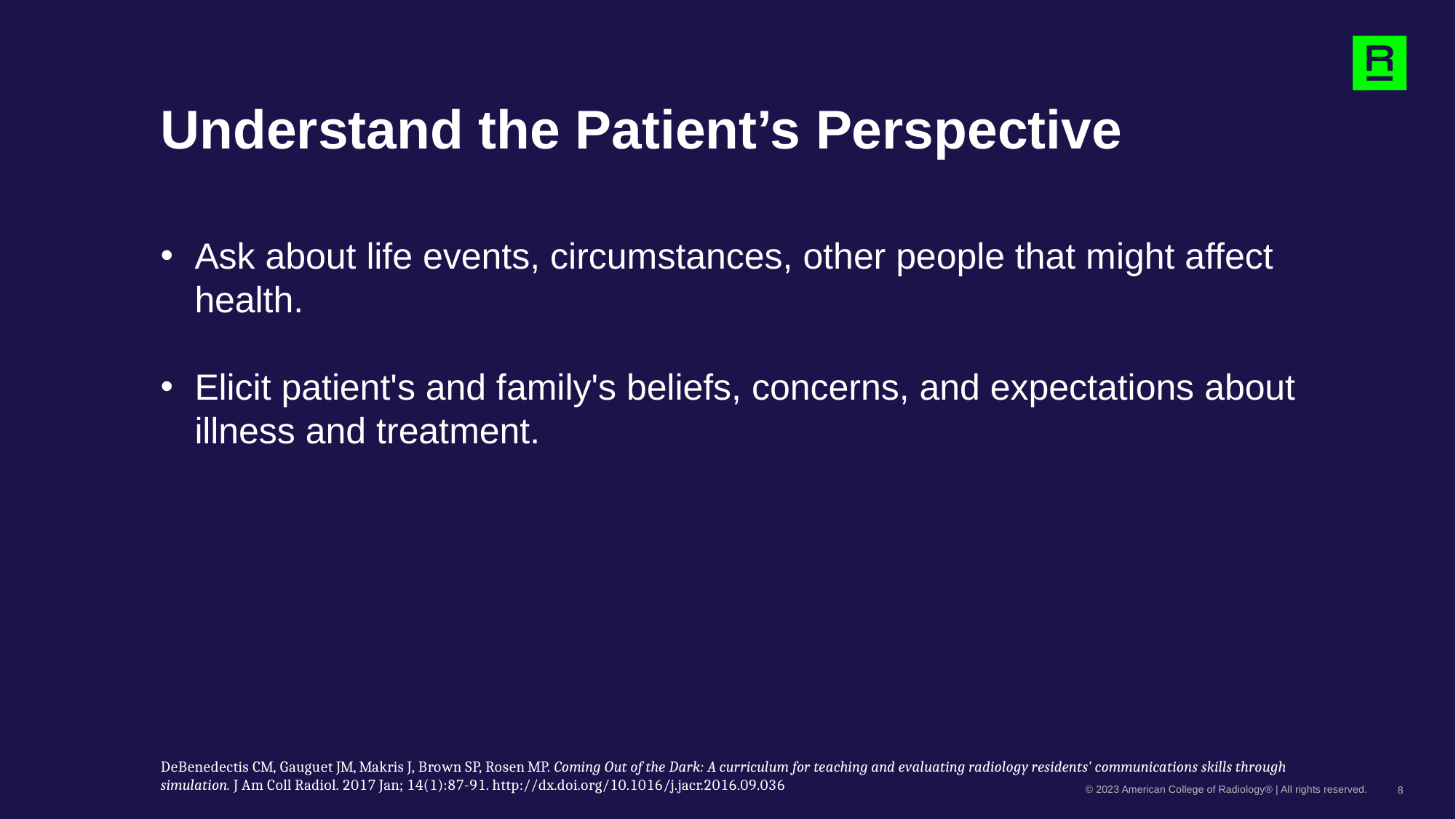

# Understand the Patient’s Perspective
Ask about life events, circumstances, other people that might affect health.

Elicit patient's and family's beliefs, concerns, and expectations about illness and treatment.

DeBenedectis CM, Gauguet JM, Makris J, Brown SP, Rosen MP. Coming Out of the Dark: A curriculum for teaching and evaluating radiology residents' communications skills through simulation. J Am Coll Radiol. 2017 Jan; 14(1):87-91. http://dx.doi.org/10.1016/j.jacr.2016.09.036